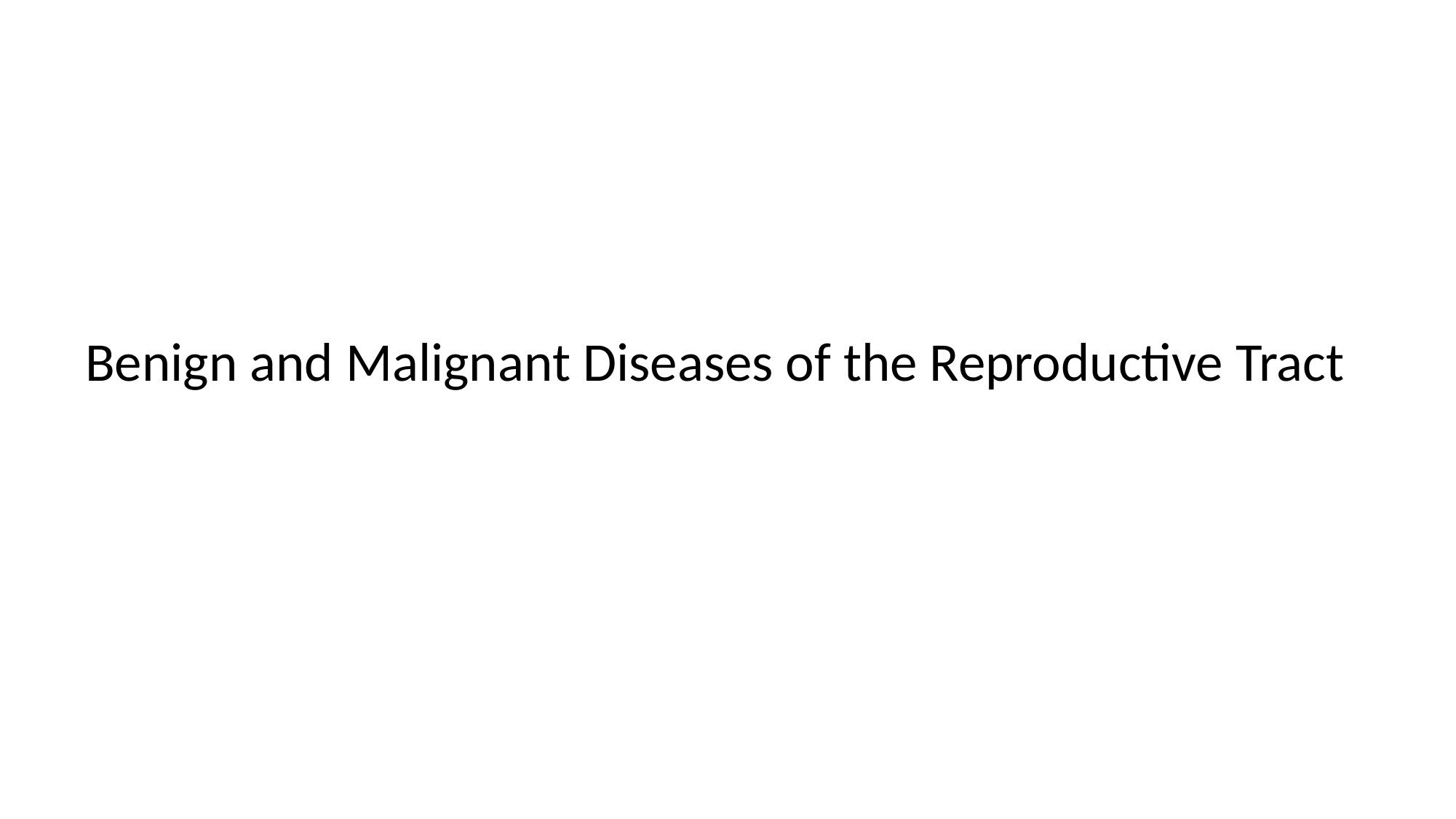

# Benign and Malignant Diseases of the Reproductive Tract